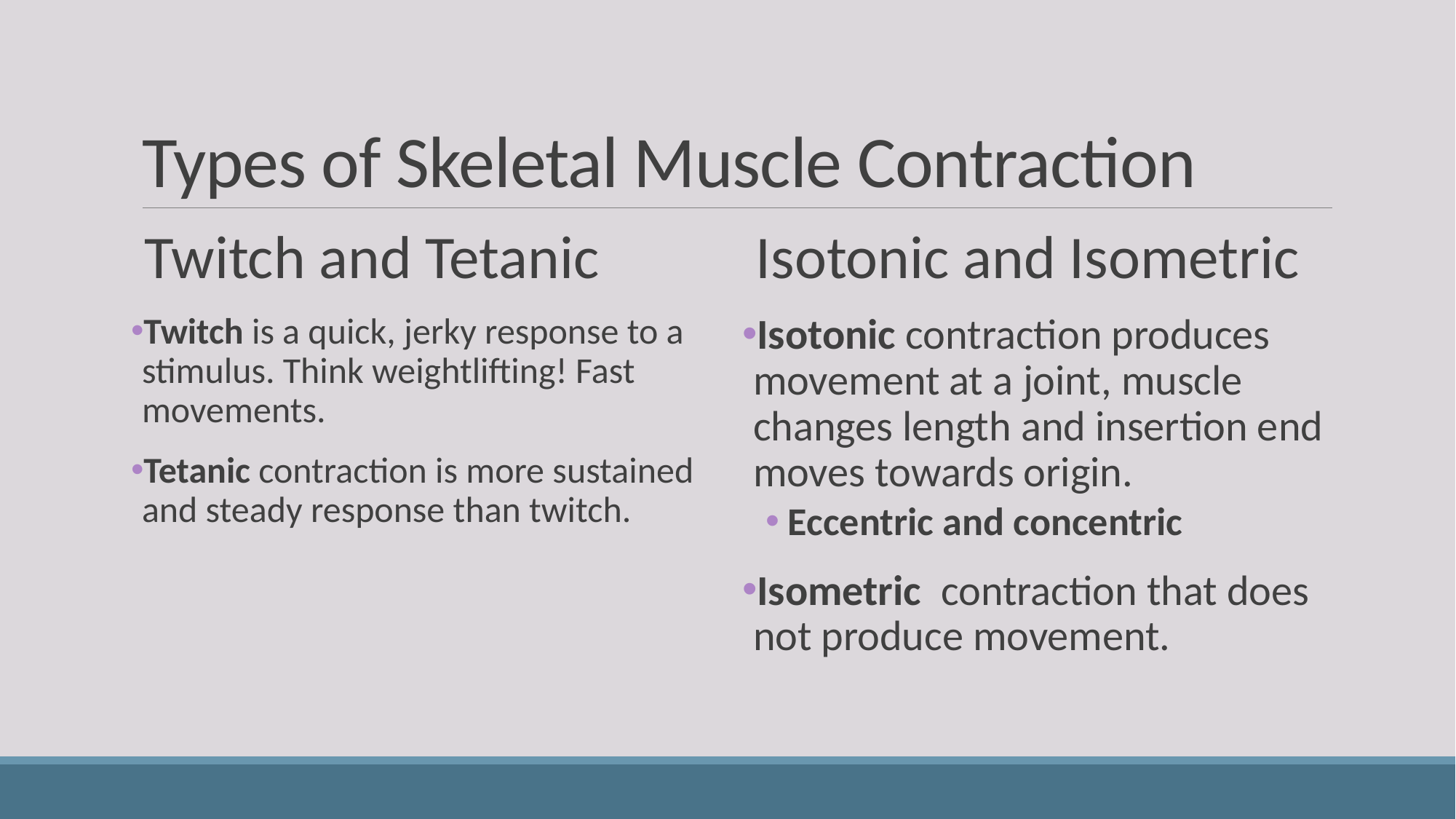

# Types of Skeletal Muscle Contraction
Twitch and Tetanic
Twitch is a quick, jerky response to a stimulus. Think weightlifting! Fast movements.
Tetanic contraction is more sustained and steady response than twitch.
Isotonic and Isometric
Isotonic contraction produces movement at a joint, muscle changes length and insertion end moves towards origin.
Eccentric and concentric
Isometric  contraction that does not produce movement.